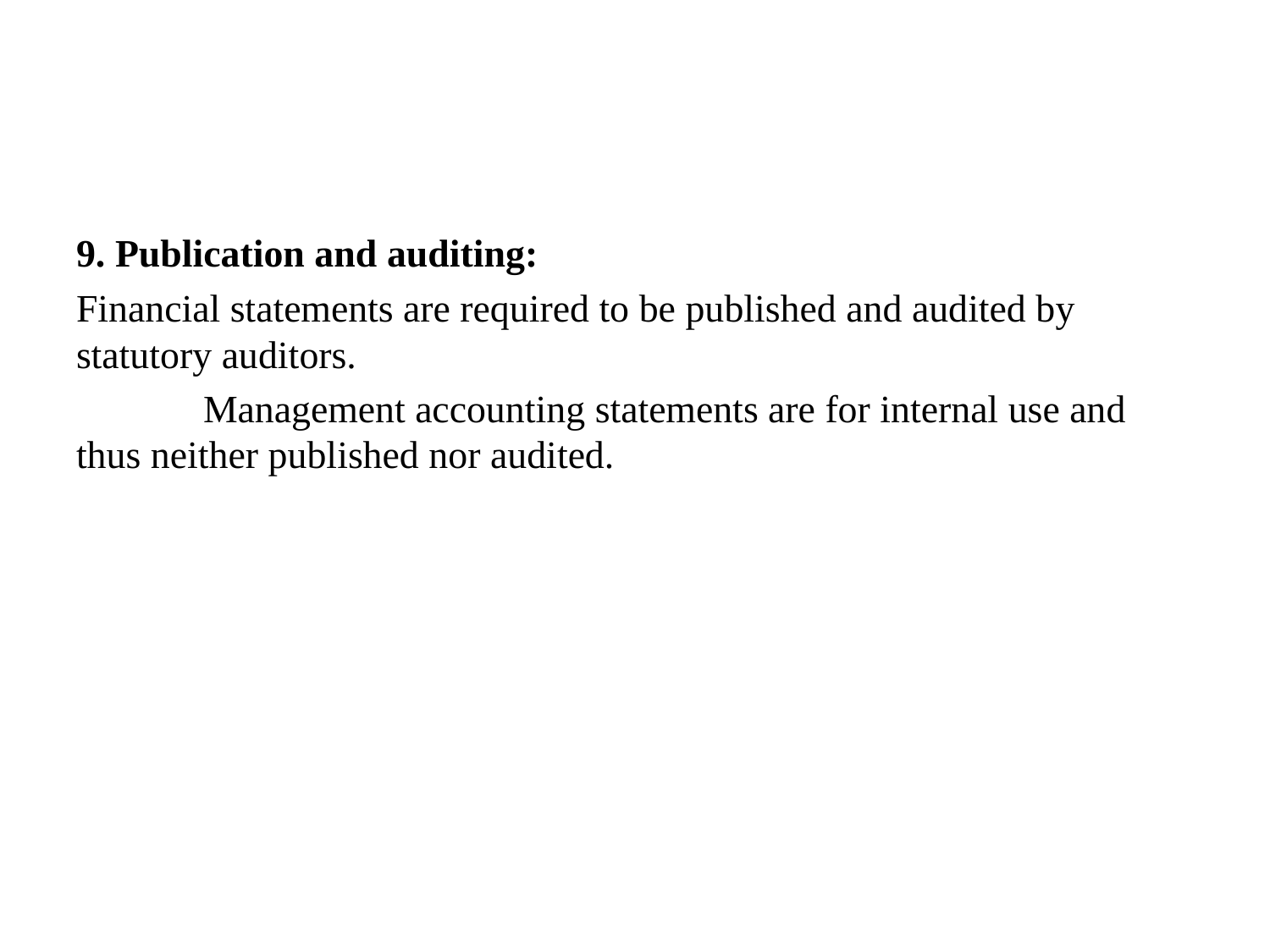

#
9. Publication and auditing:
Financial statements are required to be published and audited by statutory auditors.
	Management accounting statements are for internal use and thus neither published nor audited.